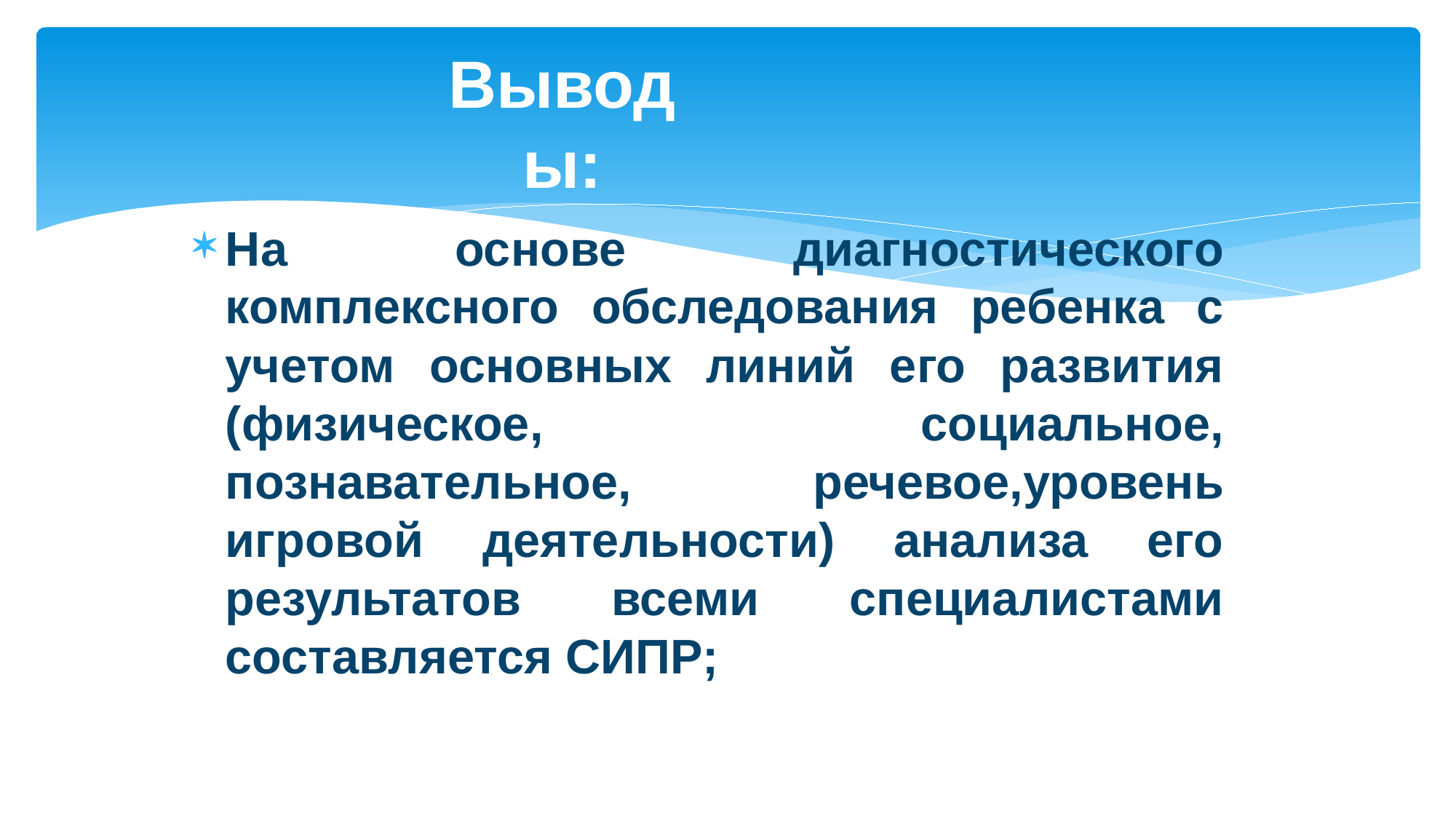

# Выводы:
На основе диагностического комплексного обследования ребенка с учетом основных линий его развития (физическое, социальное, познавательное, речевое,уровень игровой деятельности) анализа его результатов всеми специалистами составляется СИПР;